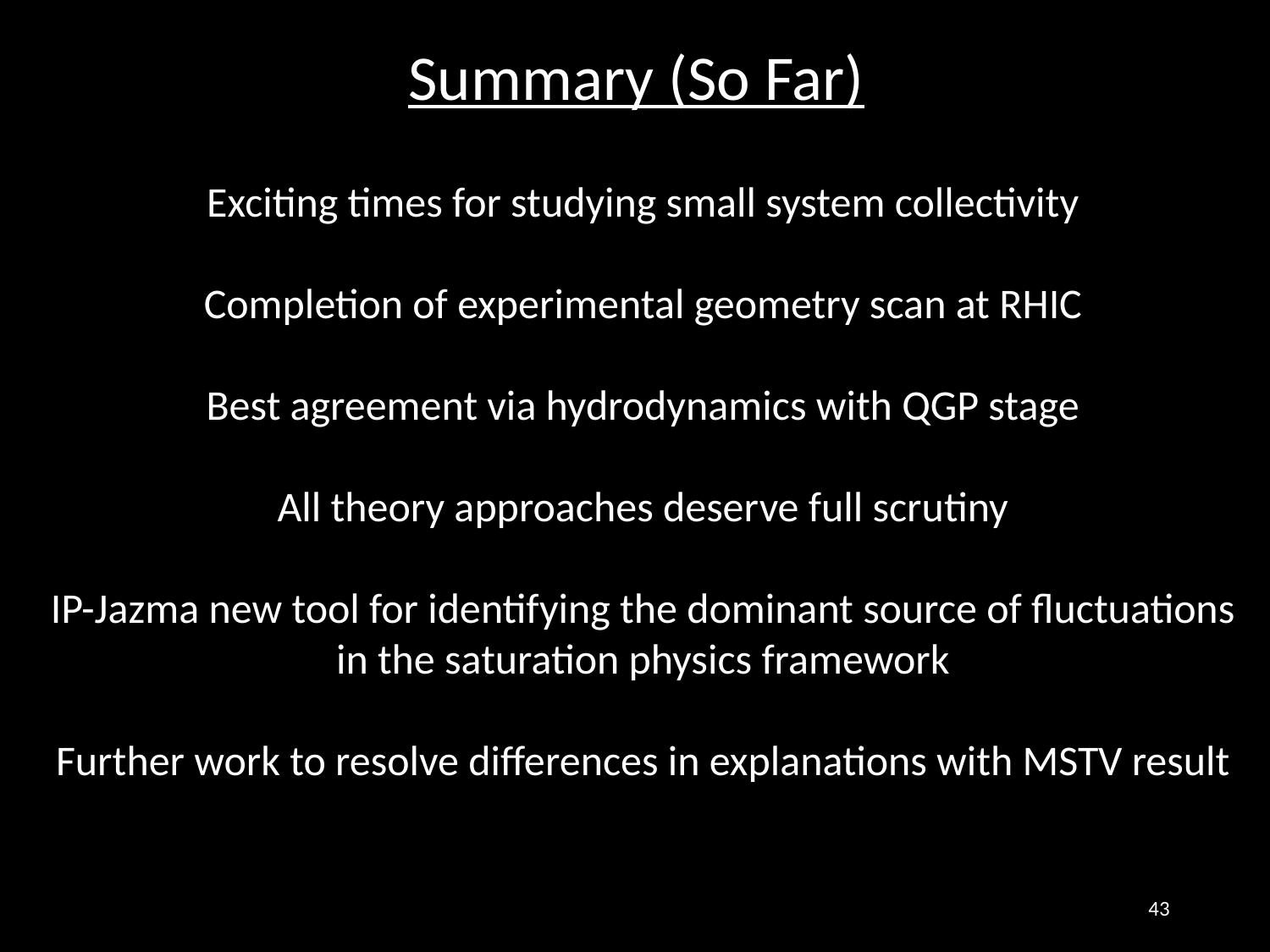

Summary (So Far)
Exciting times for studying small system collectivity

Completion of experimental geometry scan at RHIC

Best agreement via hydrodynamics with QGP stage

All theory approaches deserve full scrutiny

IP-Jazma new tool for identifying the dominant source of fluctuations in the saturation physics framework

Further work to resolve differences in explanations with MSTV result
43